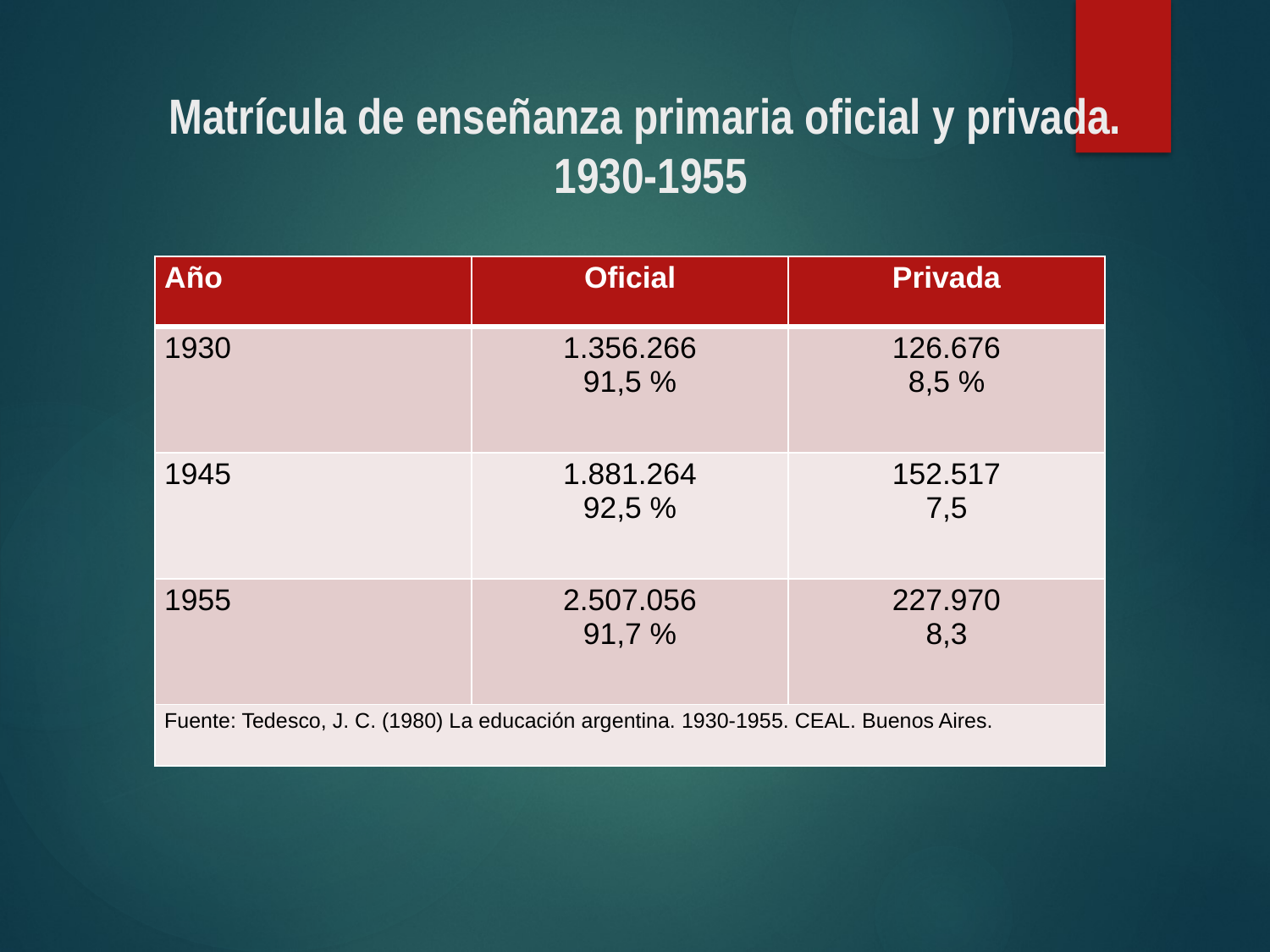

# Matrícula de enseñanza primaria oficial y privada. 1930-1955
| Año | Oficial | Privada |
| --- | --- | --- |
| 1930 | 1.356.266 91,5 % | 126.676 8,5 % |
| 1945 | 1.881.264 92,5 % | 152.517 7,5 |
| 1955 | 2.507.056 91,7 % | 227.970 8,3 |
| Fuente: Tedesco, J. C. (1980) La educación argentina. 1930-1955. CEAL. Buenos Aires. |  |  |